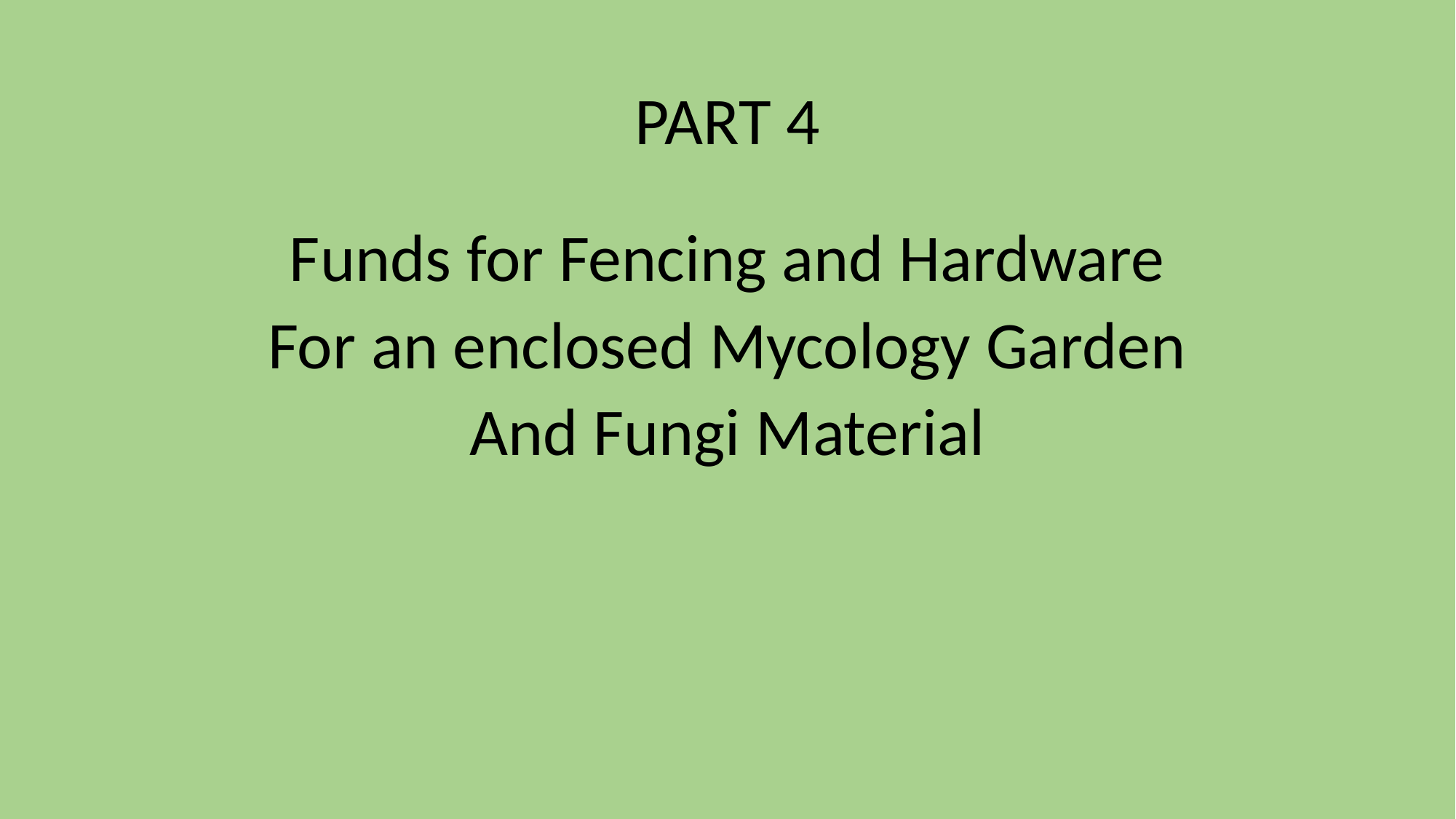

# PART 4
Funds for Fencing and Hardware
For an enclosed Mycology Garden
And Fungi Material